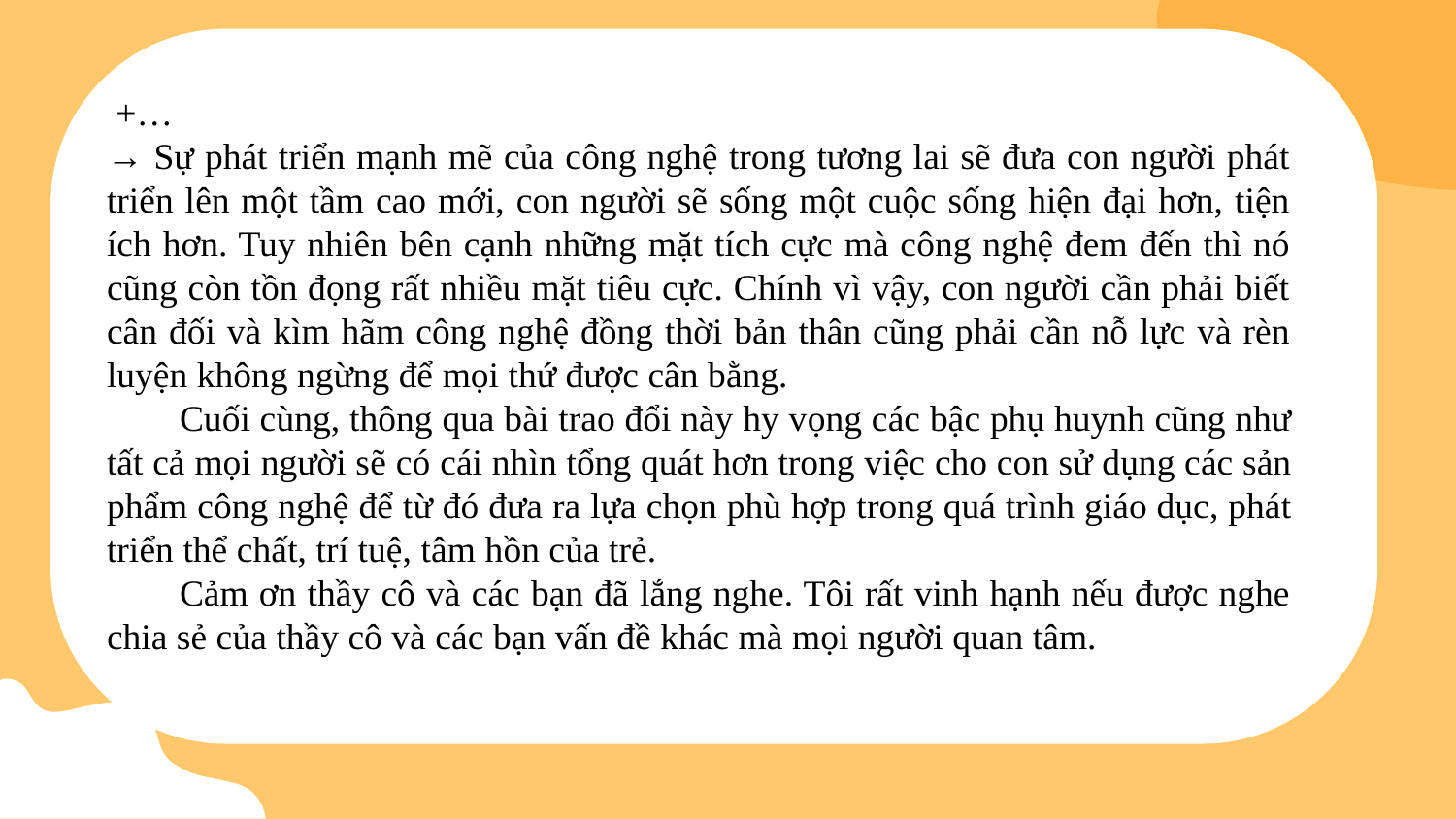

+…
→ Sự phát triển mạnh mẽ của công nghệ trong tương lai sẽ đưa con người phát triển lên một tầm cao mới, con người sẽ sống một cuộc sống hiện đại hơn, tiện ích hơn. Tuy nhiên bên cạnh những mặt tích cực mà công nghệ đem đến thì nó cũng còn tồn đọng rất nhiều mặt tiêu cực. Chính vì vậy, con người cần phải biết cân đối và kìm hãm công nghệ đồng thời bản thân cũng phải cần nỗ lực và rèn luyện không ngừng để mọi thứ được cân bằng.
Cuối cùng, thông qua bài trao đổi này hy vọng các bậc phụ huynh cũng như tất cả mọi người sẽ có cái nhìn tổng quát hơn trong việc cho con sử dụng các sản phẩm công nghệ để từ đó đưa ra lựa chọn phù hợp trong quá trình giáo dục, phát triển thể chất, trí tuệ, tâm hồn của trẻ.
Cảm ơn thầy cô và các bạn đã lắng nghe. Tôi rất vinh hạnh nếu được nghe chia sẻ của thầy cô và các bạn vấn đề khác mà mọi người quan tâm.